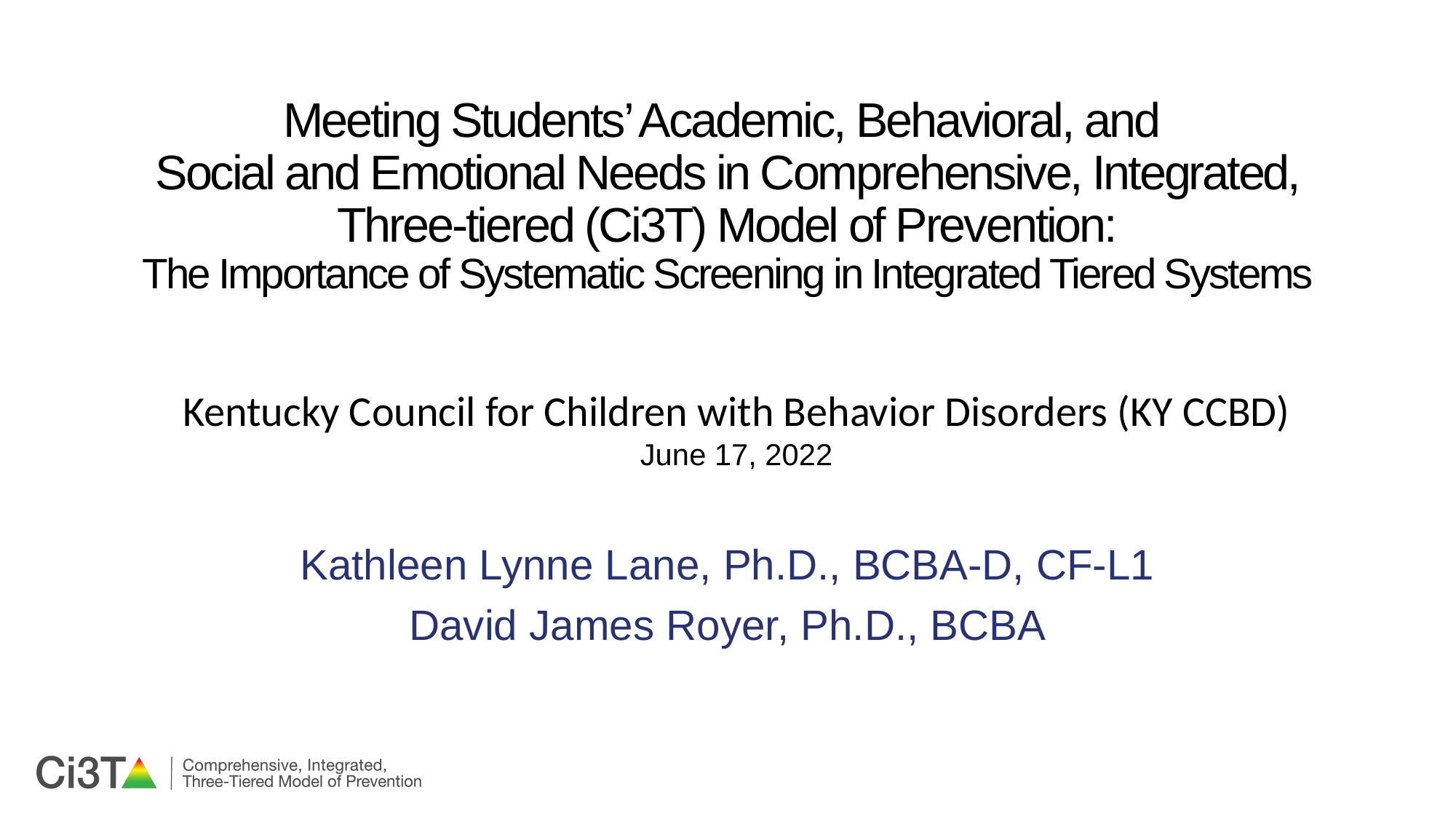

# Meeting Students’ Academic, Behavioral, and Social and Emotional Needs in Comprehensive, Integrated, Three-tiered (Ci3T) Model of Prevention: The Importance of Systematic Screening in Integrated Tiered Systems
Kentucky Council for Children with Behavior Disorders (KY CCBD)
June 17, 2022

Kathleen Lynne Lane, Ph.D., BCBA-D, CF-L1
David James Royer, Ph.D., BCBA